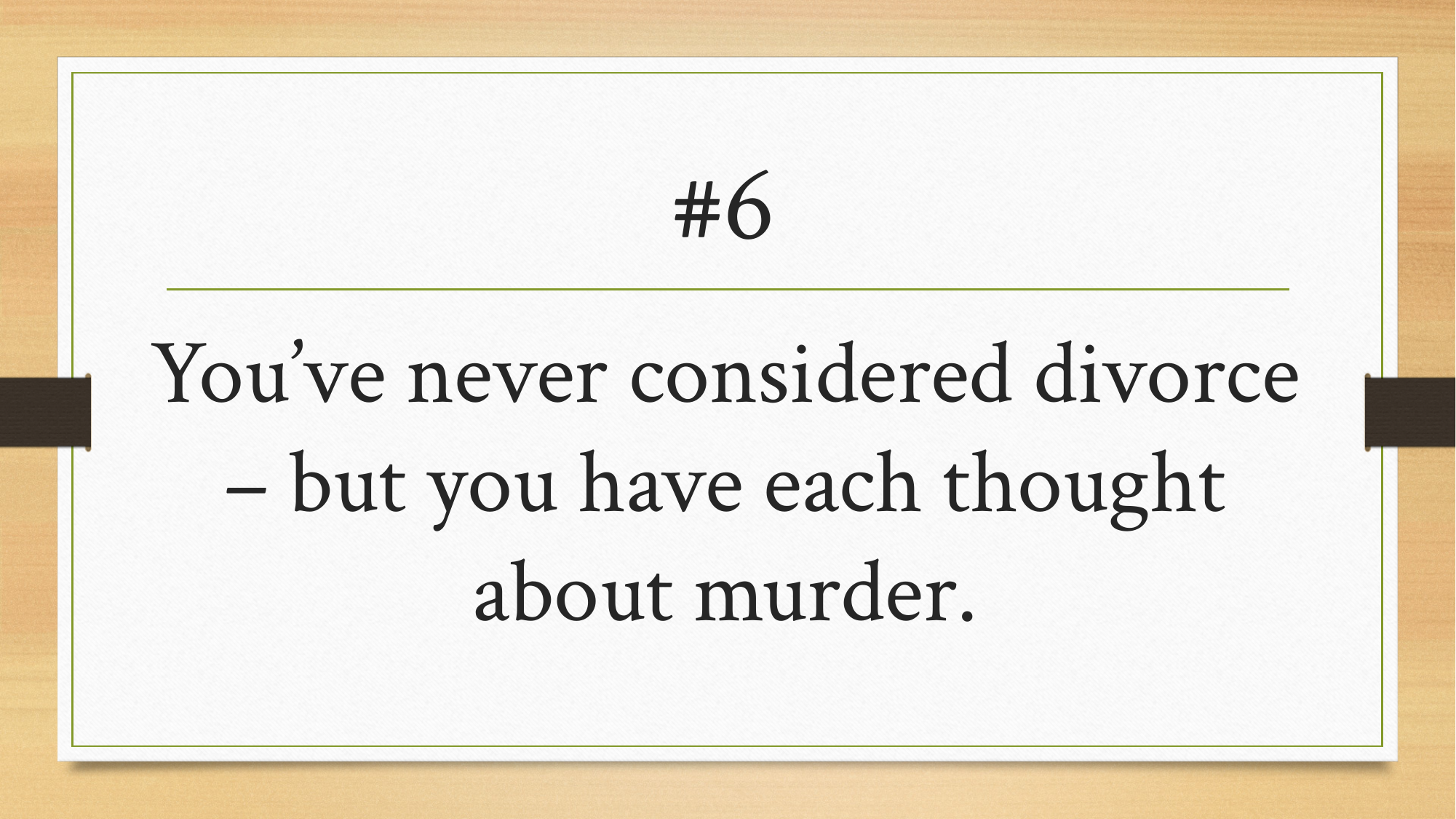

# #6
You’ve never considered divorce – but you have each thought about murder.